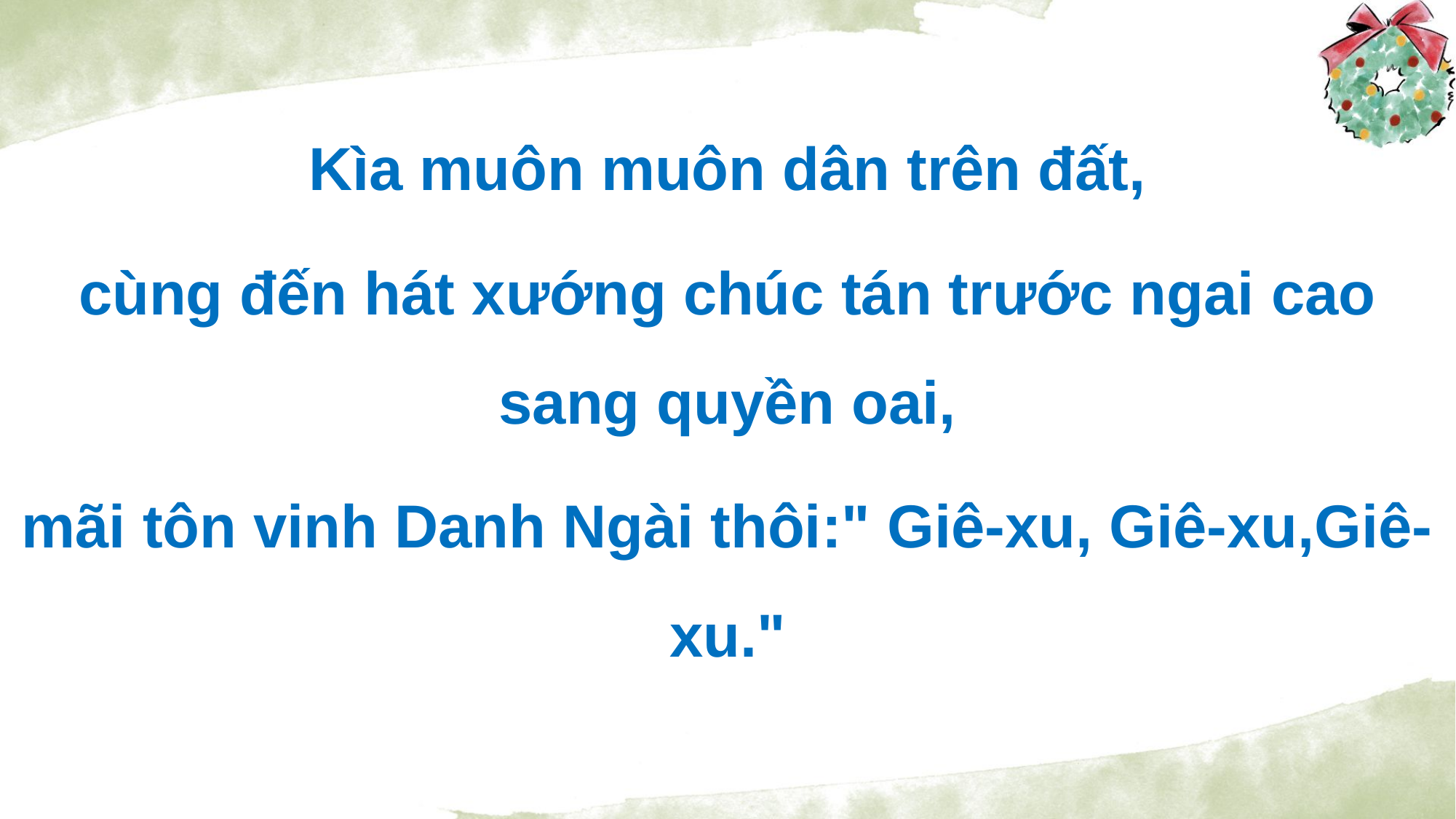

Kìa muôn muôn dân trên đất,
cùng đến hát xướng chúc tán trước ngai cao sang quyền oai,
mãi tôn vinh Danh Ngài thôi:" Giê-xu, Giê-xu,Giê- xu."